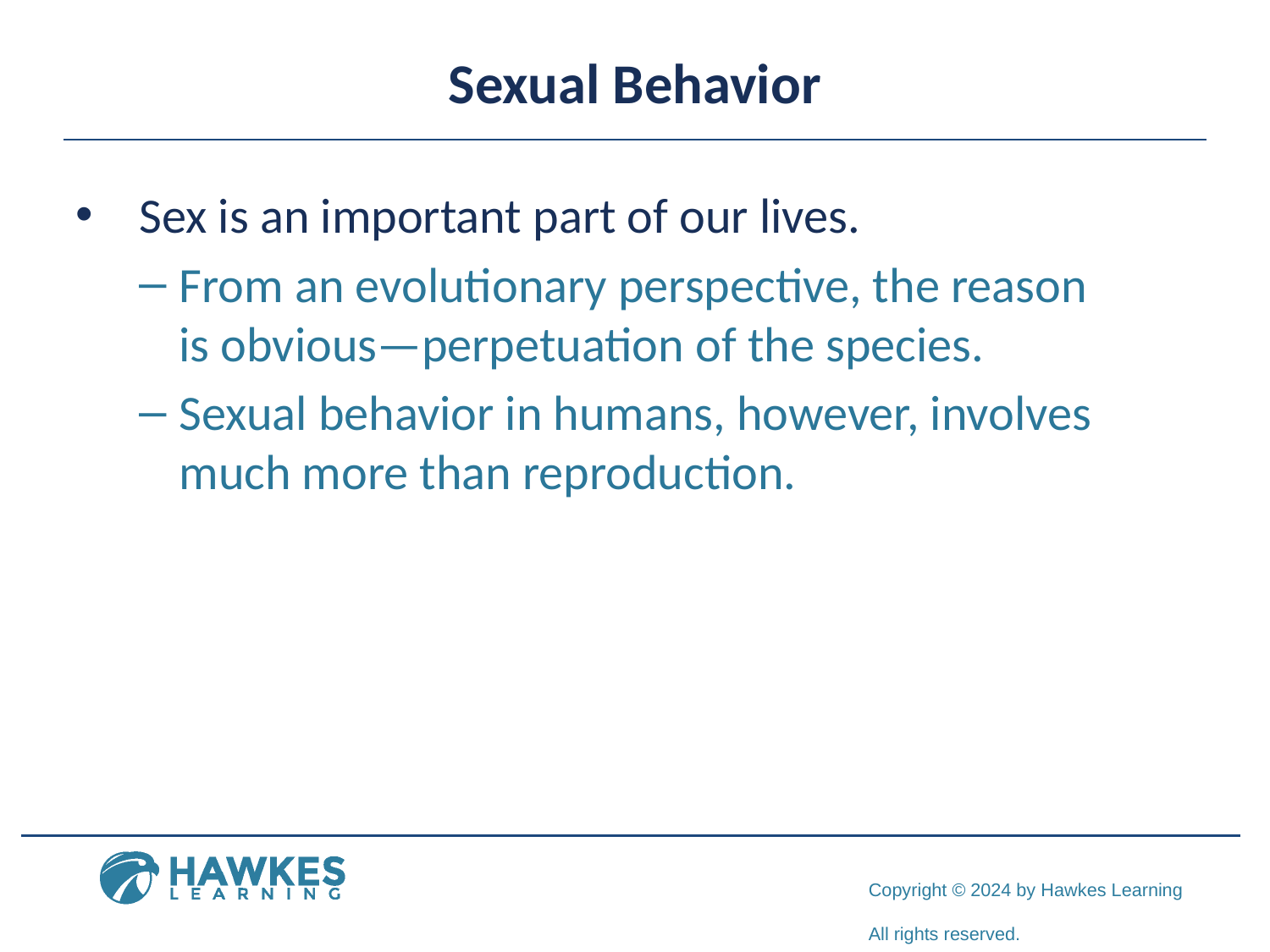

# Sexual Behavior
Sex is an important part of our lives.
From an evolutionary perspective, the reason is obvious—perpetuation of the species.
Sexual behavior in humans, however, involves much more than reproduction.